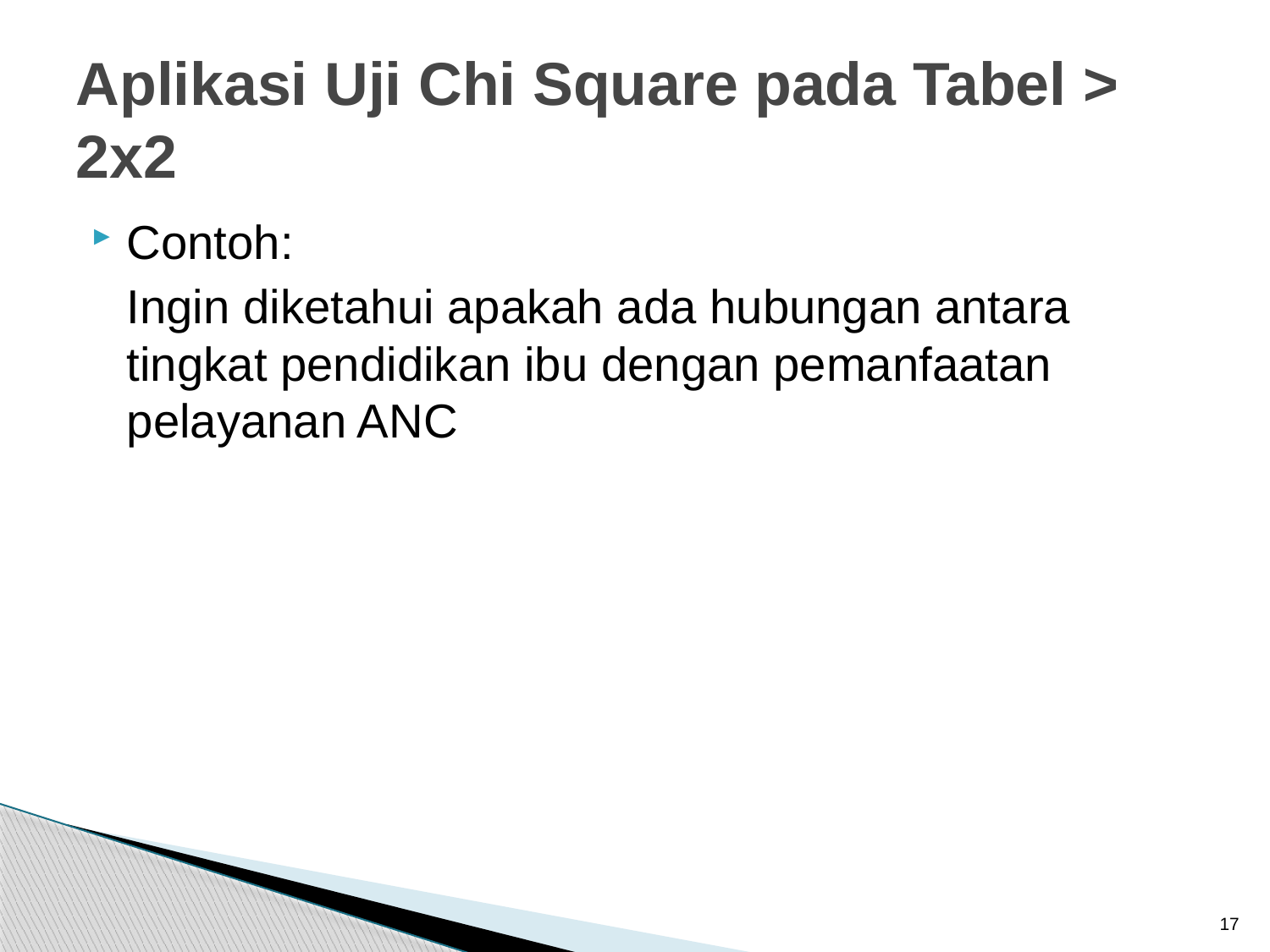

# Aplikasi Uji Chi Square pada Tabel > 2x2
Contoh:
	Ingin diketahui apakah ada hubungan antara tingkat pendidikan ibu dengan pemanfaatan pelayanan ANC
17